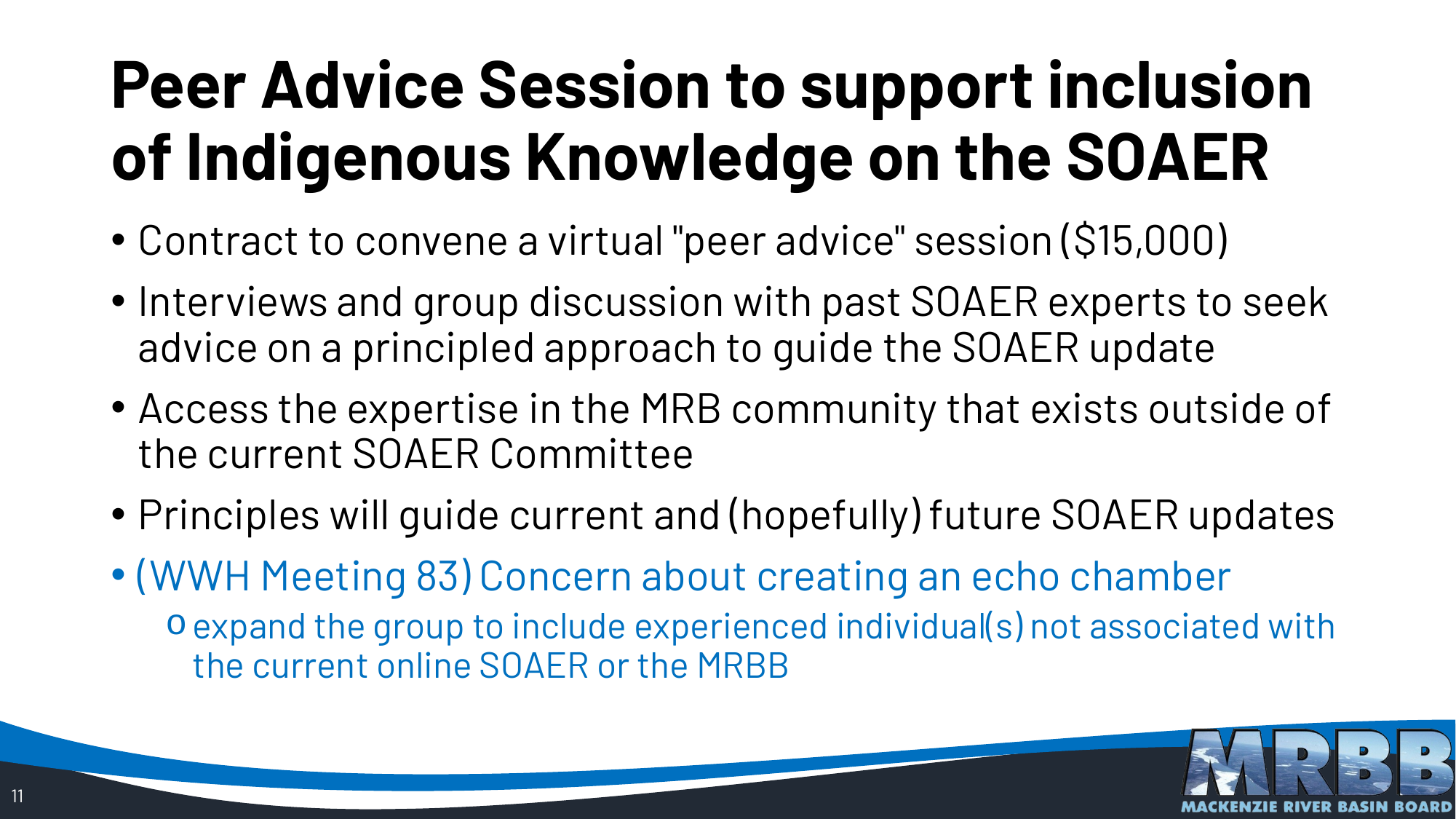

# Peer Advice Session to support inclusion of Indigenous Knowledge on the SOAER
Contract to convene a virtual "peer advice" session ($15,000)
Interviews and group discussion with past SOAER experts to seek advice on a principled approach to guide the SOAER update
Access the expertise in the MRB community that exists outside of the current SOAER Committee
Principles will guide current and (hopefully) future SOAER updates
(WWH Meeting 83) Concern about creating an echo chamber
expand the group to include experienced individual(s) not associated with the current online SOAER or the MRBB
11